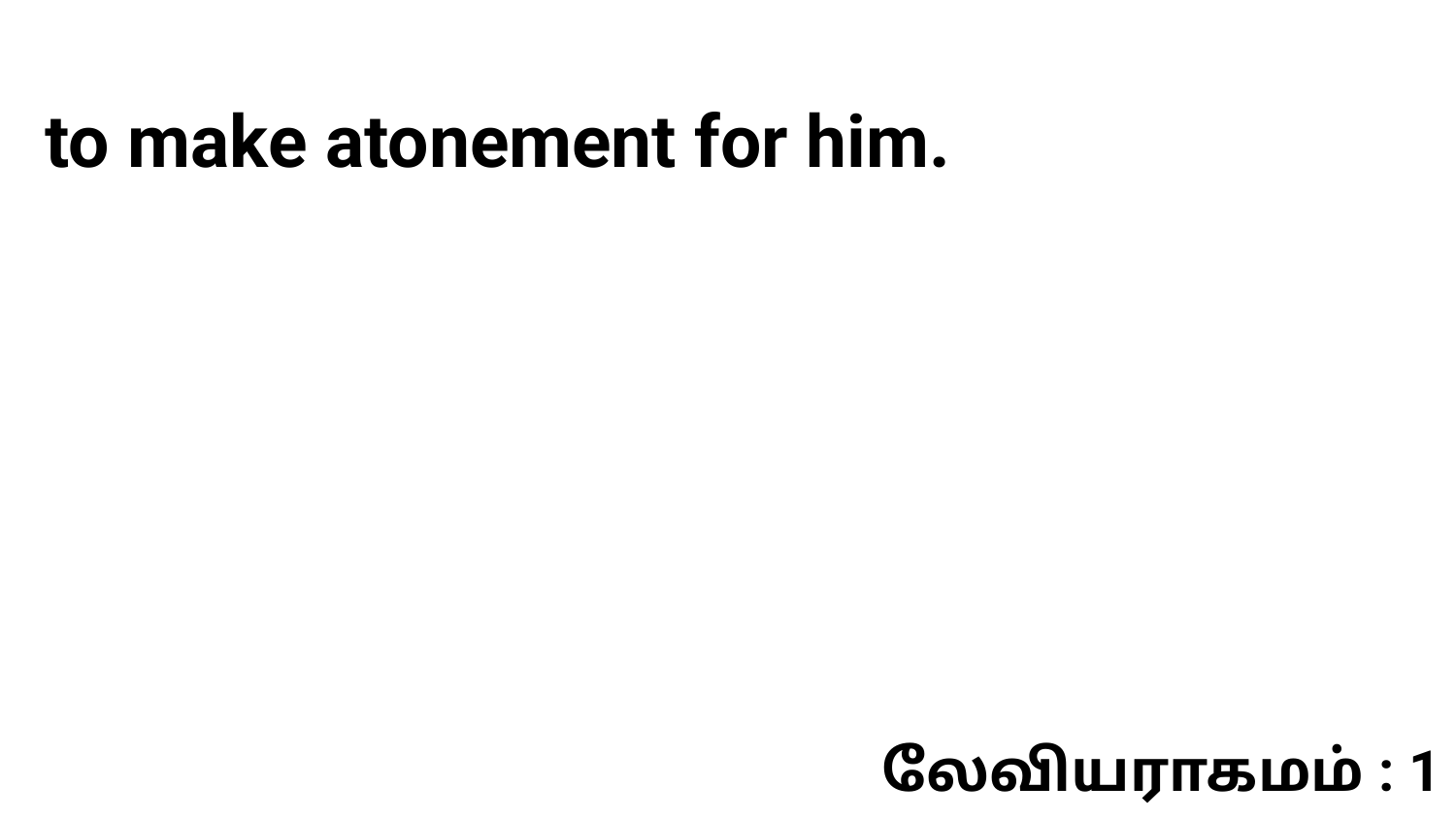

to make atonement for him.
லேவியராகமம் : 1